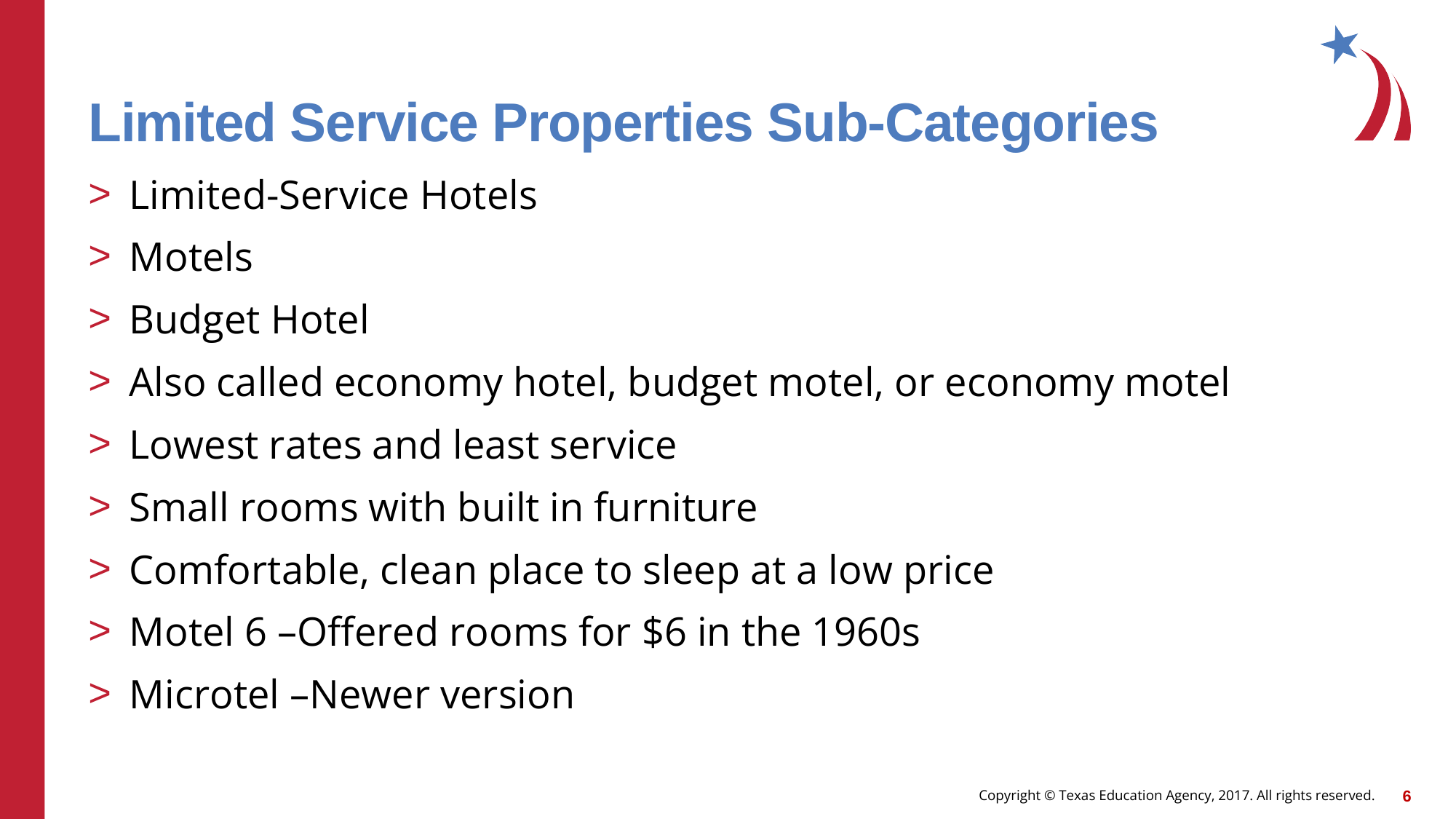

# Limited Service Properties Sub-Categories
Limited-Service Hotels
Motels
Budget Hotel
Also called economy hotel, budget motel, or economy motel
Lowest rates and least service
Small rooms with built in furniture
Comfortable, clean place to sleep at a low price
Motel 6 –Offered rooms for $6 in the 1960s
Microtel –Newer version